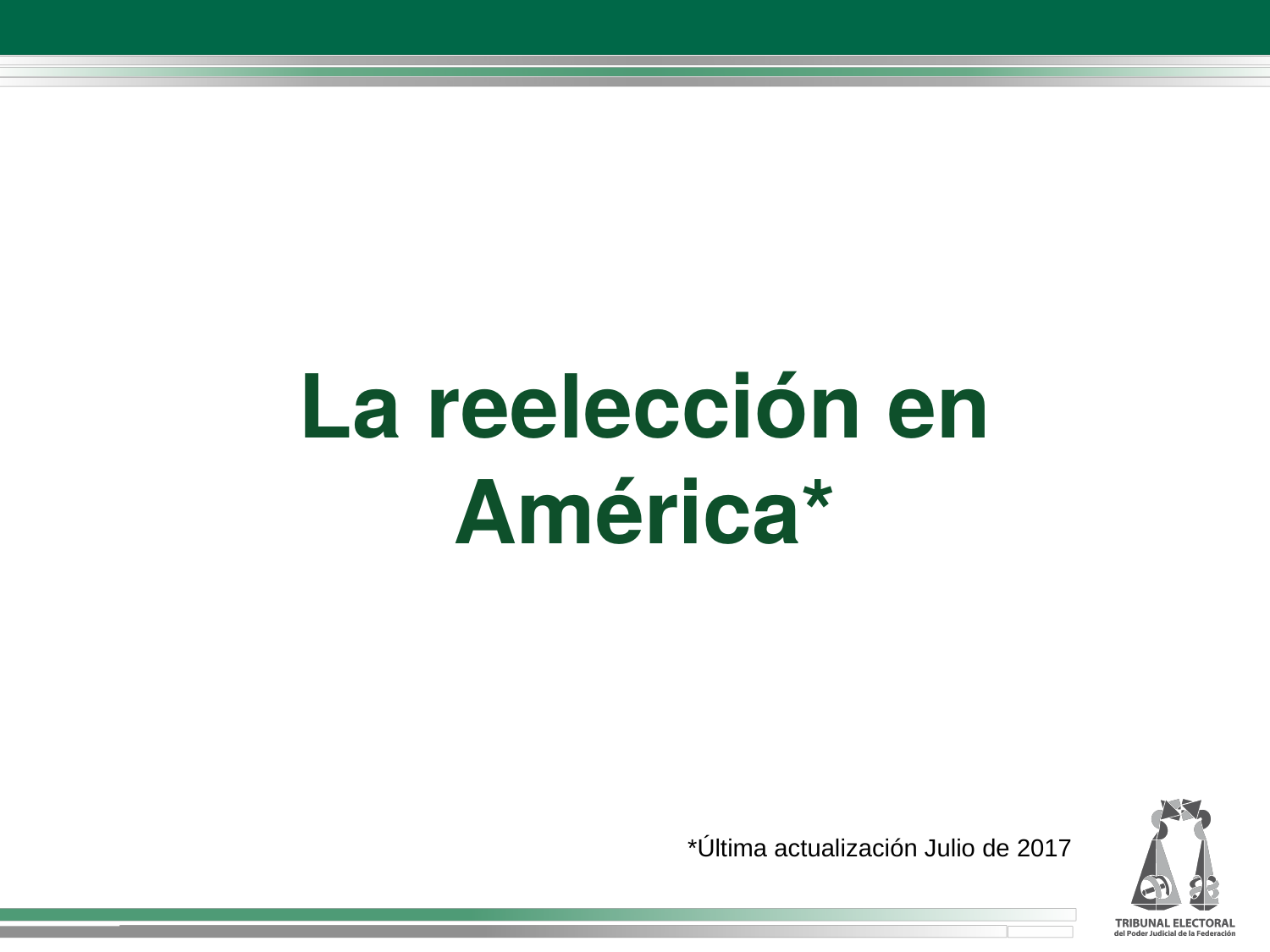

La reelección en América*
*Última actualización Julio de 2017